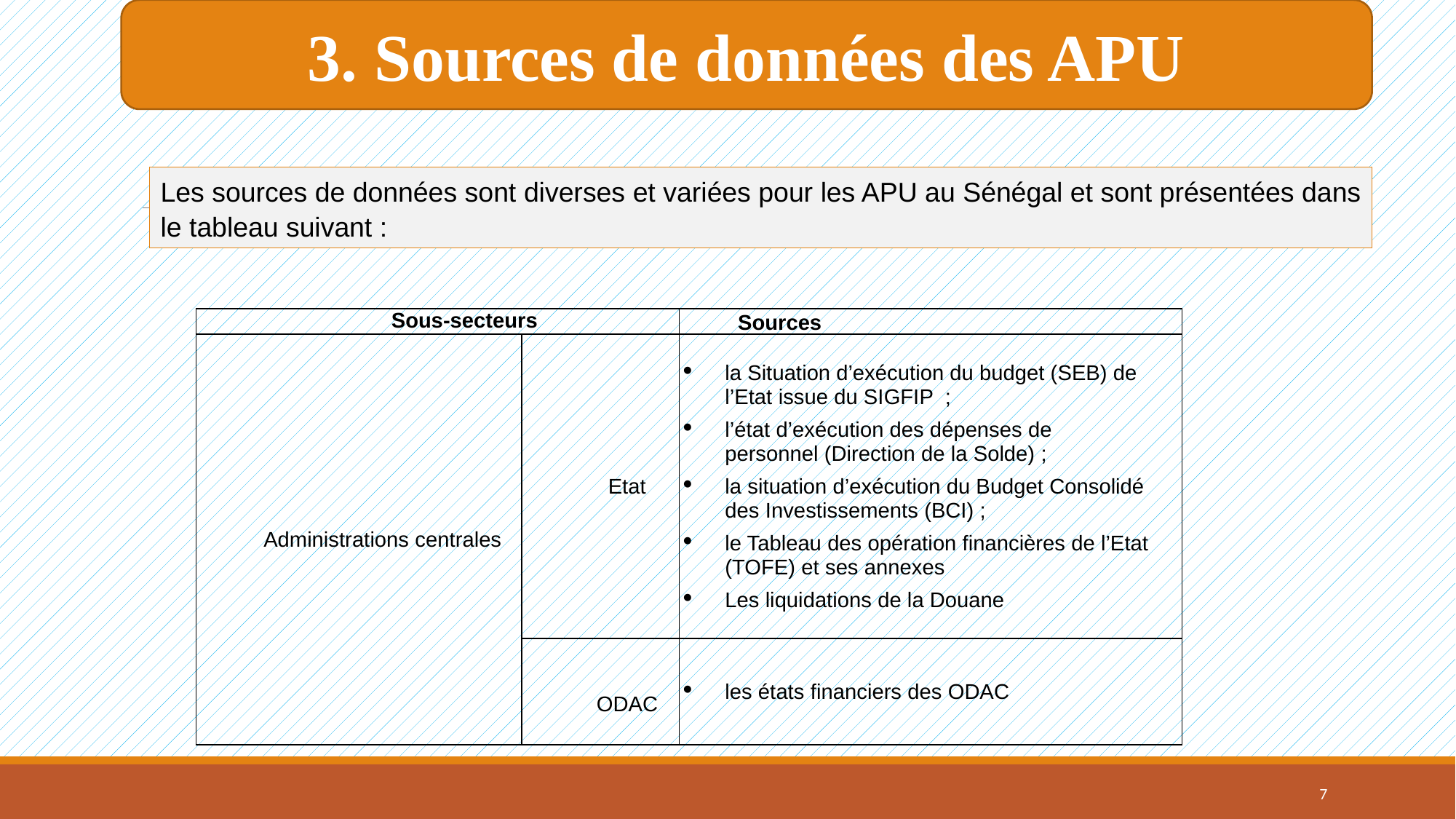

3. Sources de données des APU
Les sources de données sont diverses et variées pour les APU au Sénégal et sont présentées dans le tableau suivant :
| Sous-secteurs |  | Sources |
| --- | --- | --- |
| Administrations centrales | Etat | la Situation d’exécution du budget (SEB) de l’Etat issue du SIGFIP  ; l’état d’exécution des dépenses de personnel (Direction de la Solde) ; la situation d’exécution du Budget Consolidé des Investissements (BCI) ; le Tableau des opération financières de l’Etat (TOFE) et ses annexes Les liquidations de la Douane |
|  | ODAC | les états financiers des ODAC |
7